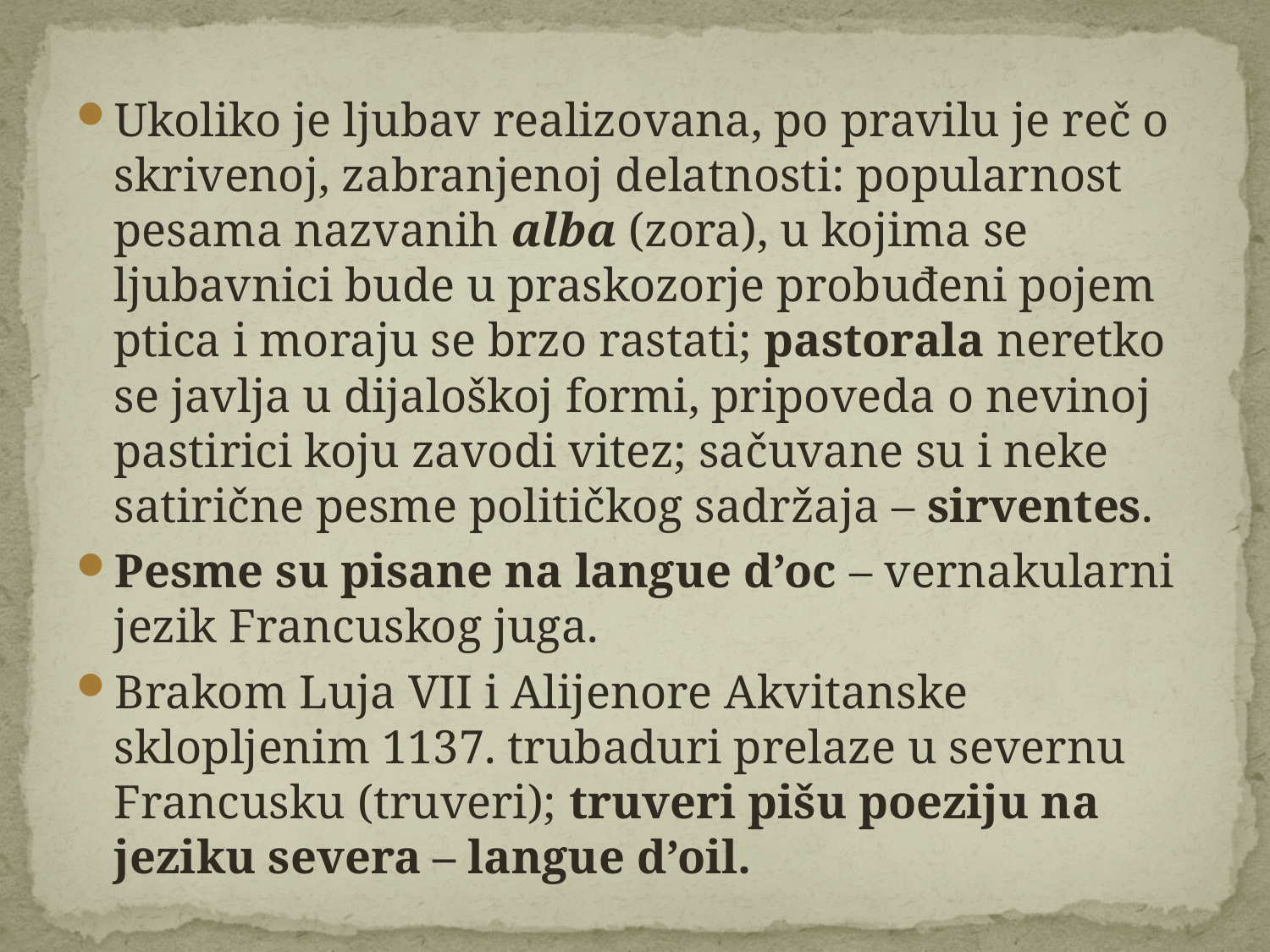

Ukoliko je ljubav realizovana, po pravilu je reč o skrivenoj, zabranjenoj delatnosti: popularnost pesama nazvanih alba (zora), u kojima se ljubavnici bude u praskozorje probuđeni pojem ptica i moraju se brzo rastati; pastorala neretko se javlja u dijaloškoj formi, pripoveda o nevinoj pastirici koju zavodi vitez; sačuvane su i neke satirične pesme političkog sadržaja – sirventes.
Pesme su pisane na langue d’oc – vernakularni jezik Francuskog juga.
Brakom Luja VII i Alijenore Akvitanske sklopljenim 1137. trubaduri prelaze u severnu Francusku (truveri); truveri pišu poeziju na jeziku severa – langue d’oil.